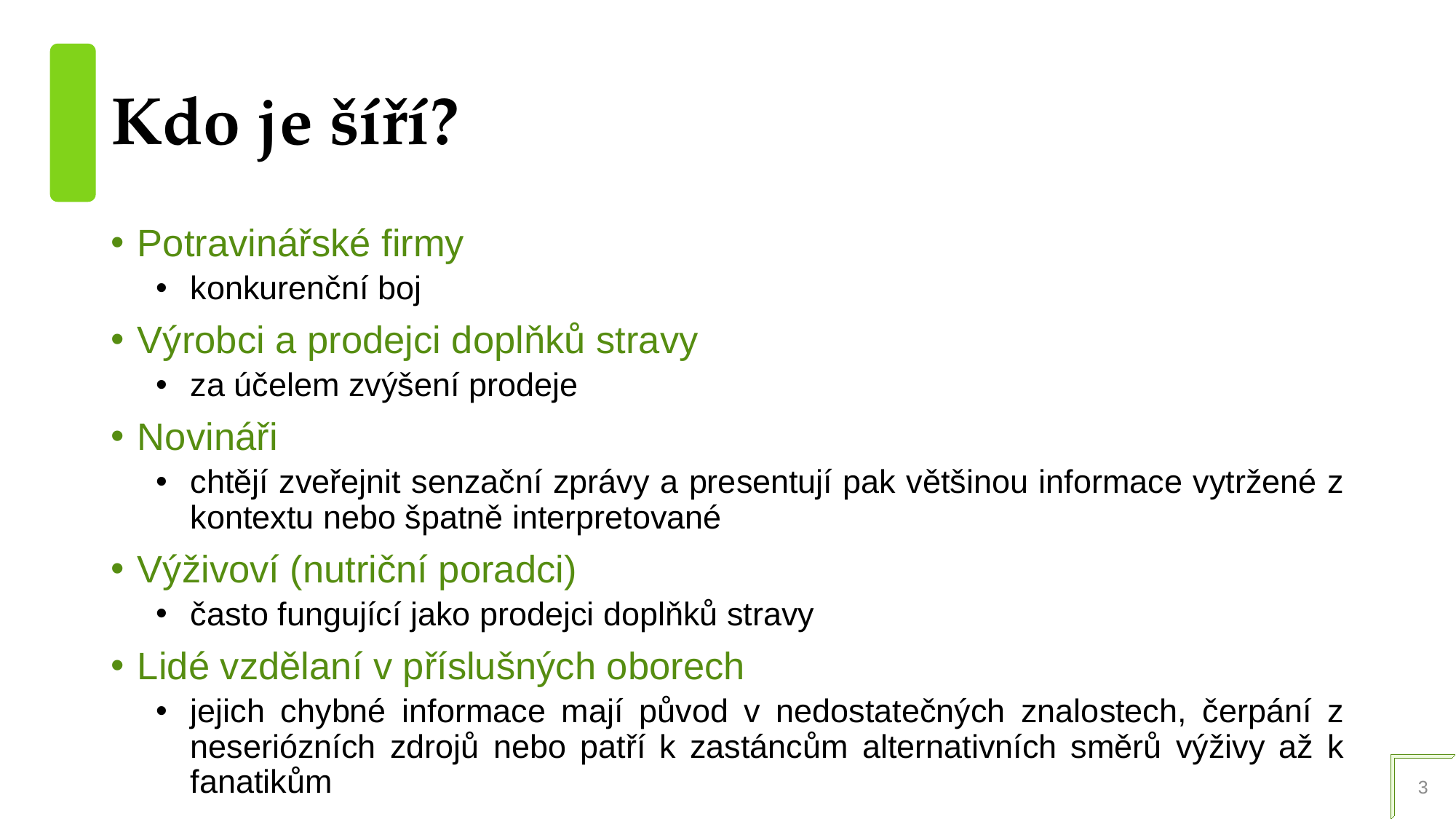

# Kdo je šíří?
Potravinářské firmy
konkurenční boj
Výrobci a prodejci doplňků stravy
za účelem zvýšení prodeje
Novináři
chtějí zveřejnit senzační zprávy a presentují pak většinou informace vytržené z kontextu nebo špatně interpretované
Výživoví (nutriční poradci)
často fungující jako prodejci doplňků stravy
Lidé vzdělaní v příslušných oborech
jejich chybné informace mají původ v nedostatečných znalostech, čerpání z neseriózních zdrojů nebo patří k zastáncům alternativních směrů výživy až k fanatikům

3